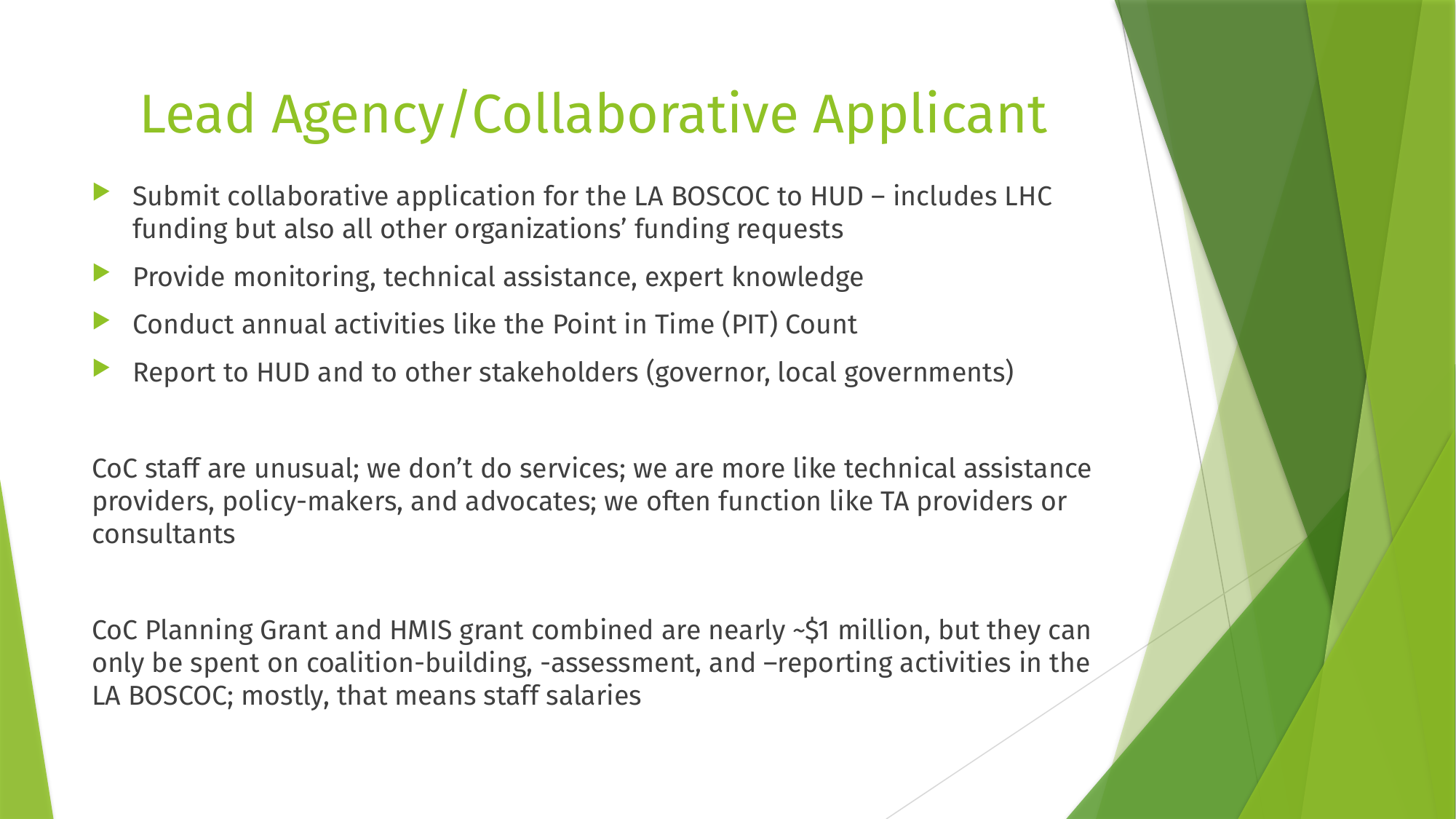

# Lead Agency/Collaborative Applicant
Submit collaborative application for the LA BOSCOC to HUD – includes LHC funding but also all other organizations’ funding requests
Provide monitoring, technical assistance, expert knowledge
Conduct annual activities like the Point in Time (PIT) Count
Report to HUD and to other stakeholders (governor, local governments)

CoC staff are unusual; we don’t do services; we are more like technical assistance providers, policy-makers, and advocates; we often function like TA providers or consultants

CoC Planning Grant and HMIS grant combined are nearly ~$1 million, but they can only be spent on coalition-building, -assessment, and –reporting activities in the LA BOSCOC; mostly, that means staff salaries